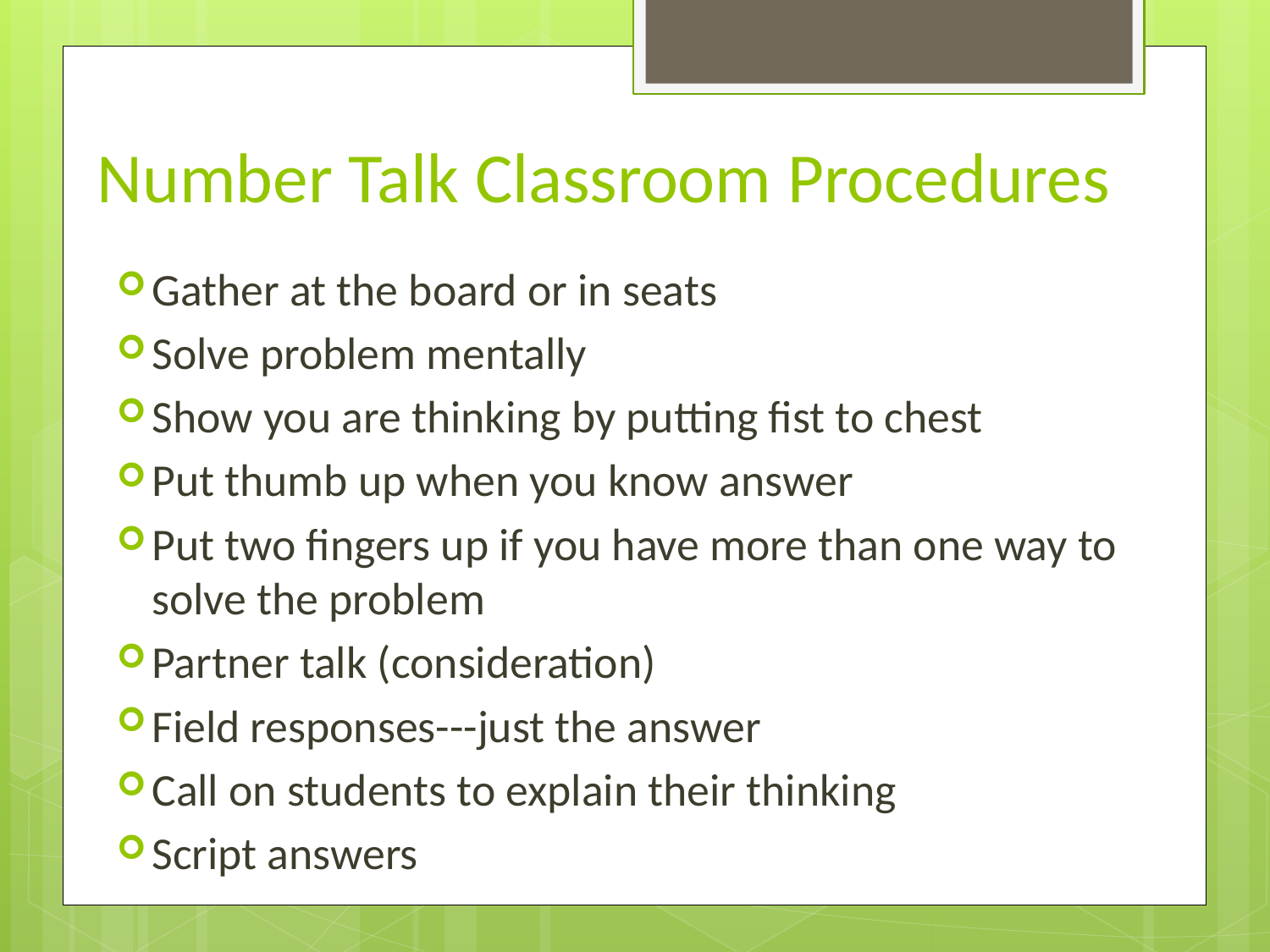

# Number Talk Classroom Procedures
Gather at the board or in seats
Solve problem mentally
Show you are thinking by putting fist to chest
Put thumb up when you know answer
Put two fingers up if you have more than one way to solve the problem
Partner talk (consideration)
Field responses---just the answer
Call on students to explain their thinking
Script answers